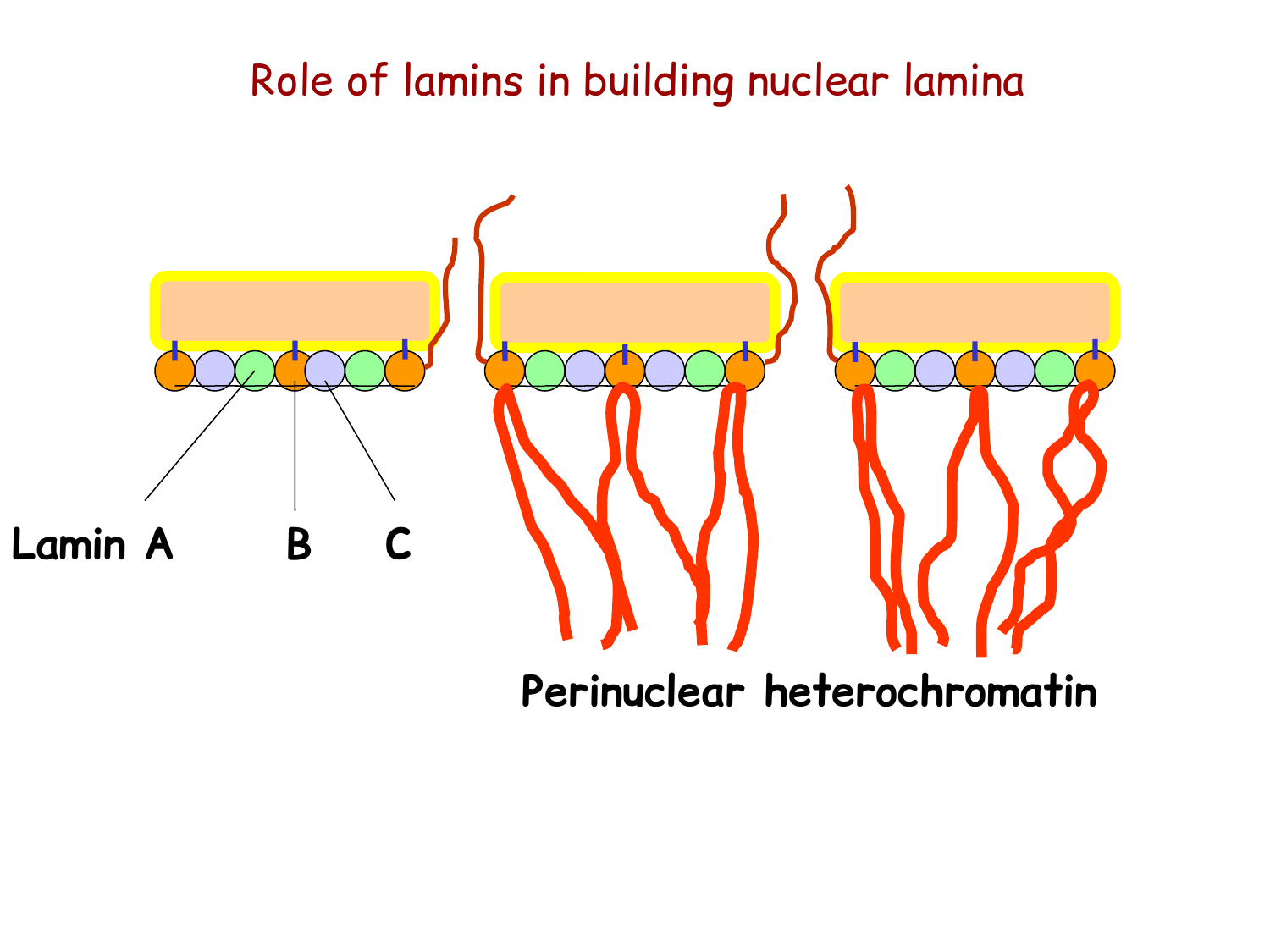

Role of lamins in building nuclear lamina

Lamin A      B    C

Perinuclear heterochromatin